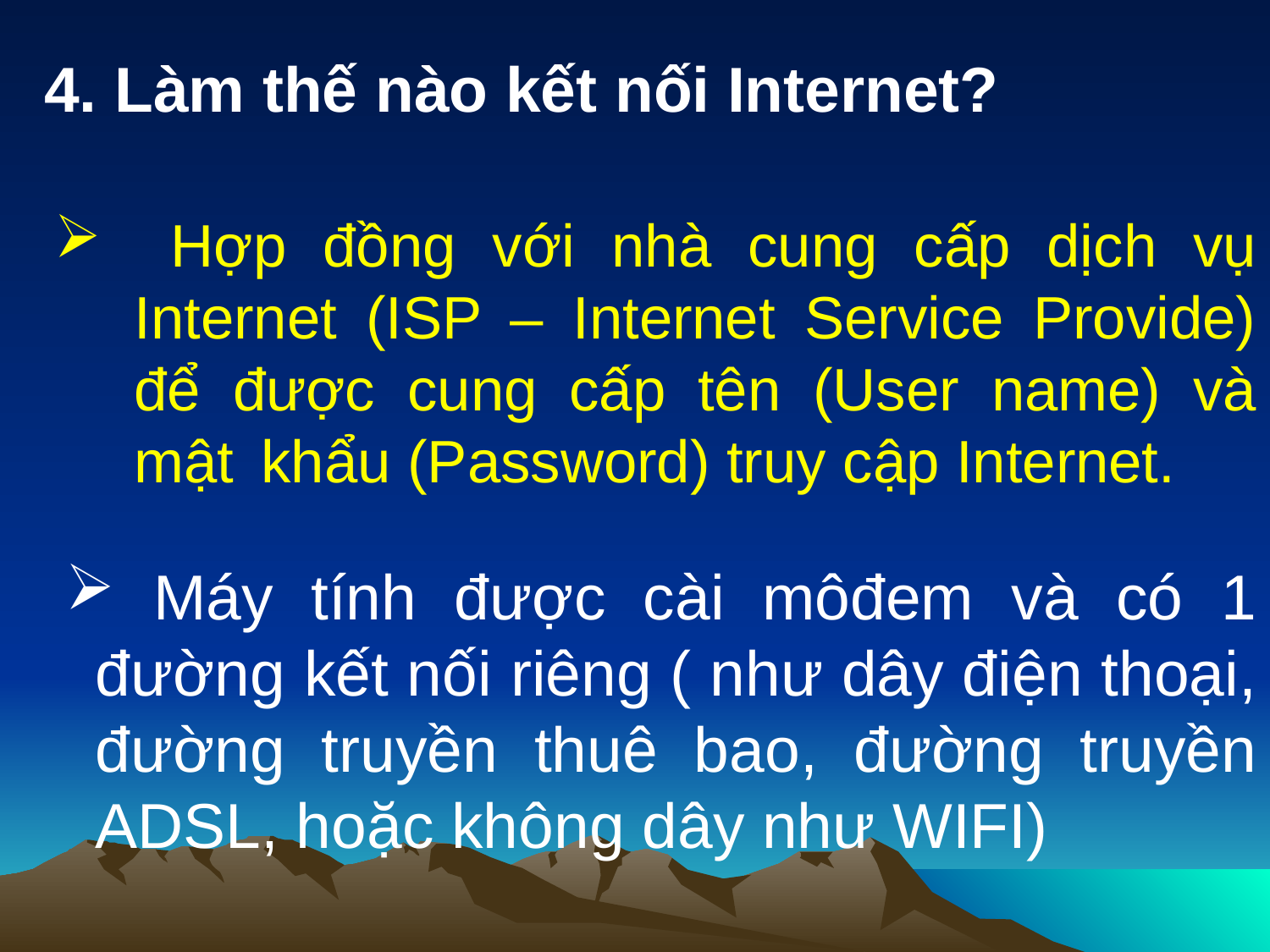

4. Làm thế nào kết nối Internet?
 Hợp đồng với nhà cung cấp dịch vụ Internet (ISP – Internet Service Provide) để được cung cấp tên (User name) và mật 	khẩu (Password) truy cập Internet.
 Máy tính được cài môđem và có 1 đường kết nối riêng ( như dây điện thoại, đường truyền thuê bao, đường truyền ADSL, hoặc không dây như WIFI)